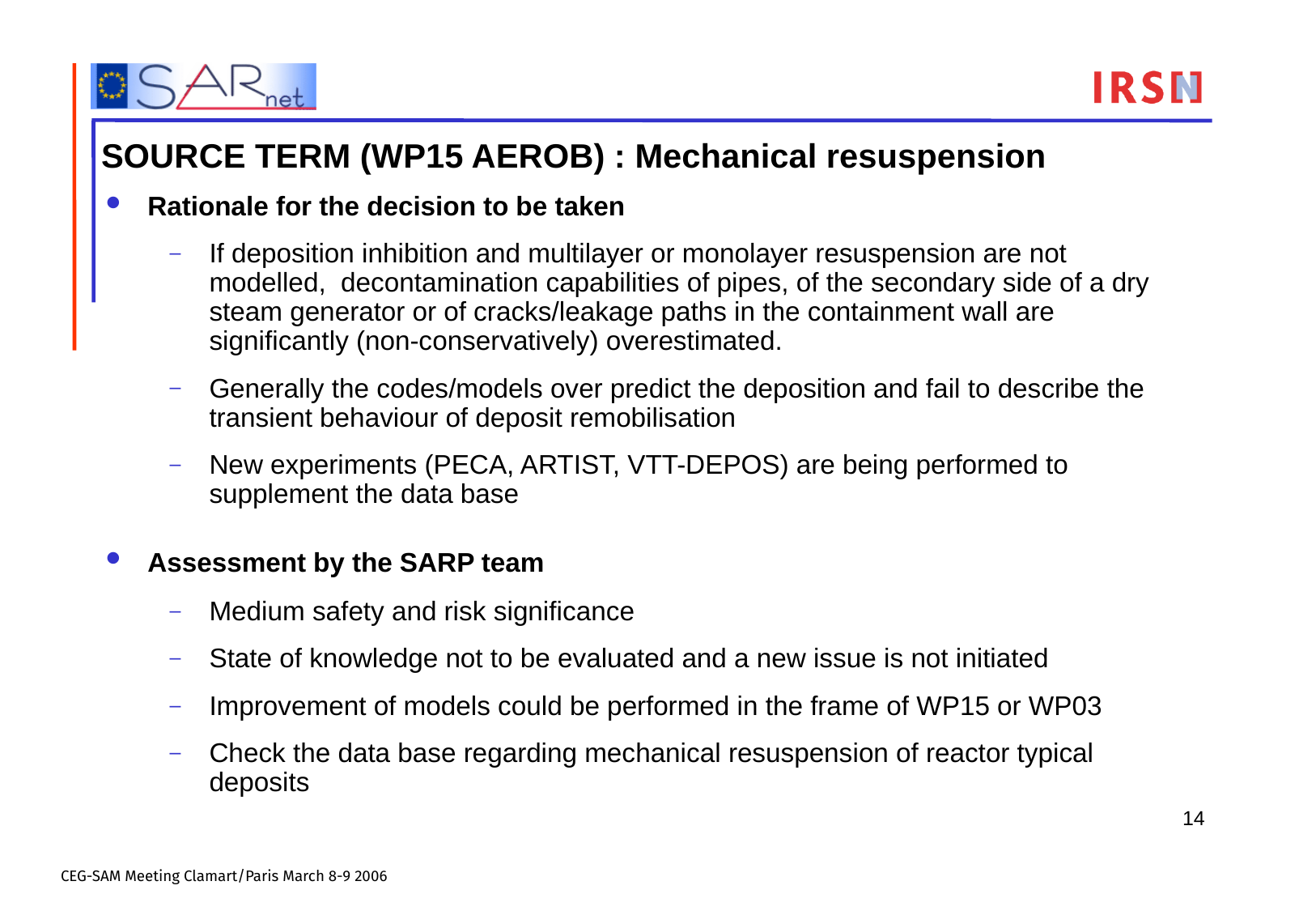

# SOURCE TERM (WP15 AEROB) : Mechanical resuspension
Rationale for the decision to be taken
If deposition inhibition and multilayer or monolayer resuspension are not modelled,  decontamination capabilities of pipes, of the secondary side of a dry steam generator or of cracks/leakage paths in the containment wall are significantly (non-conservatively) overestimated.
Generally the codes/models over predict the deposition and fail to describe the transient behaviour of deposit remobilisation
New experiments (PECA, ARTIST, VTT-DEPOS) are being performed to supplement the data base
Assessment by the SARP team
Medium safety and risk significance
State of knowledge not to be evaluated and a new issue is not initiated
Improvement of models could be performed in the frame of WP15 or WP03
Check the data base regarding mechanical resuspension of reactor typical deposits

14